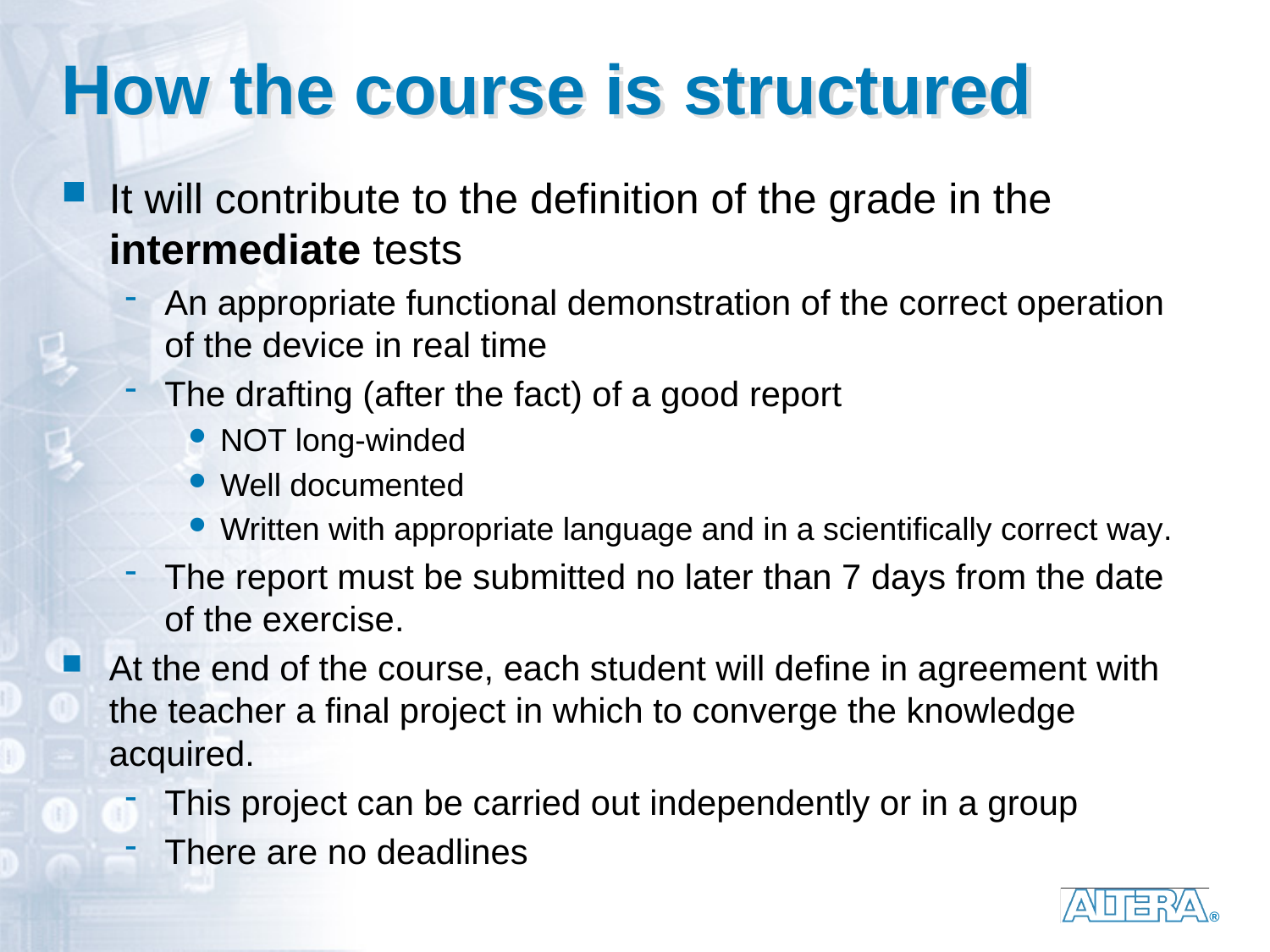

# How the course is structured
It will contribute to the definition of the grade in the intermediate tests
An appropriate functional demonstration of the correct operation of the device in real time
The drafting (after the fact) of a good report
NOT long-winded
Well documented
Written with appropriate language and in a scientifically correct way.
The report must be submitted no later than 7 days from the date of the exercise.
At the end of the course, each student will define in agreement with the teacher a final project in which to converge the knowledge acquired.
This project can be carried out independently or in a group
There are no deadlines